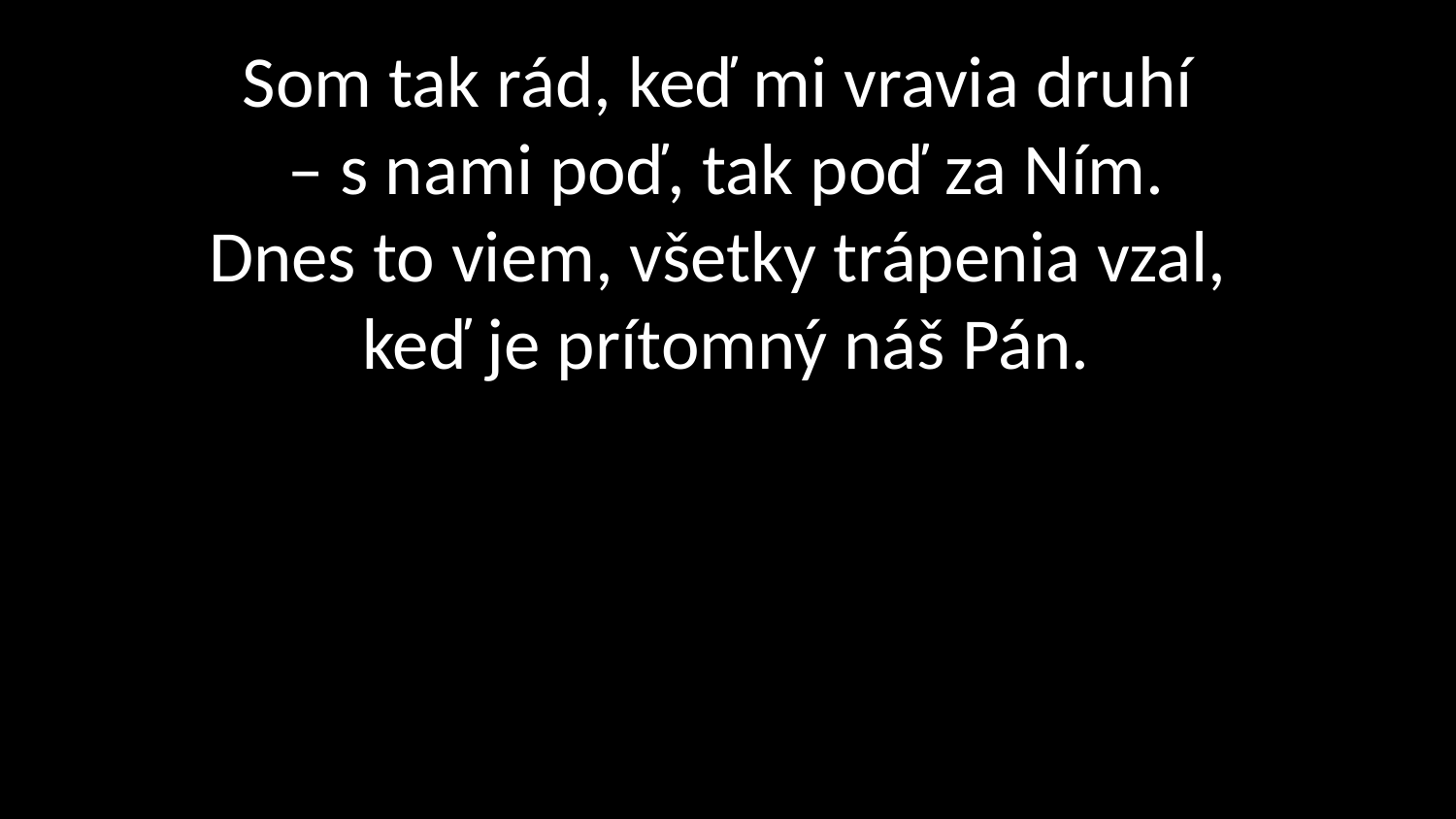

# Som tak rád, keď mi vravia druhí – s nami poď, tak poď za Ním. Dnes to viem, všetky trápenia vzal, keď je prítomný náš Pán.